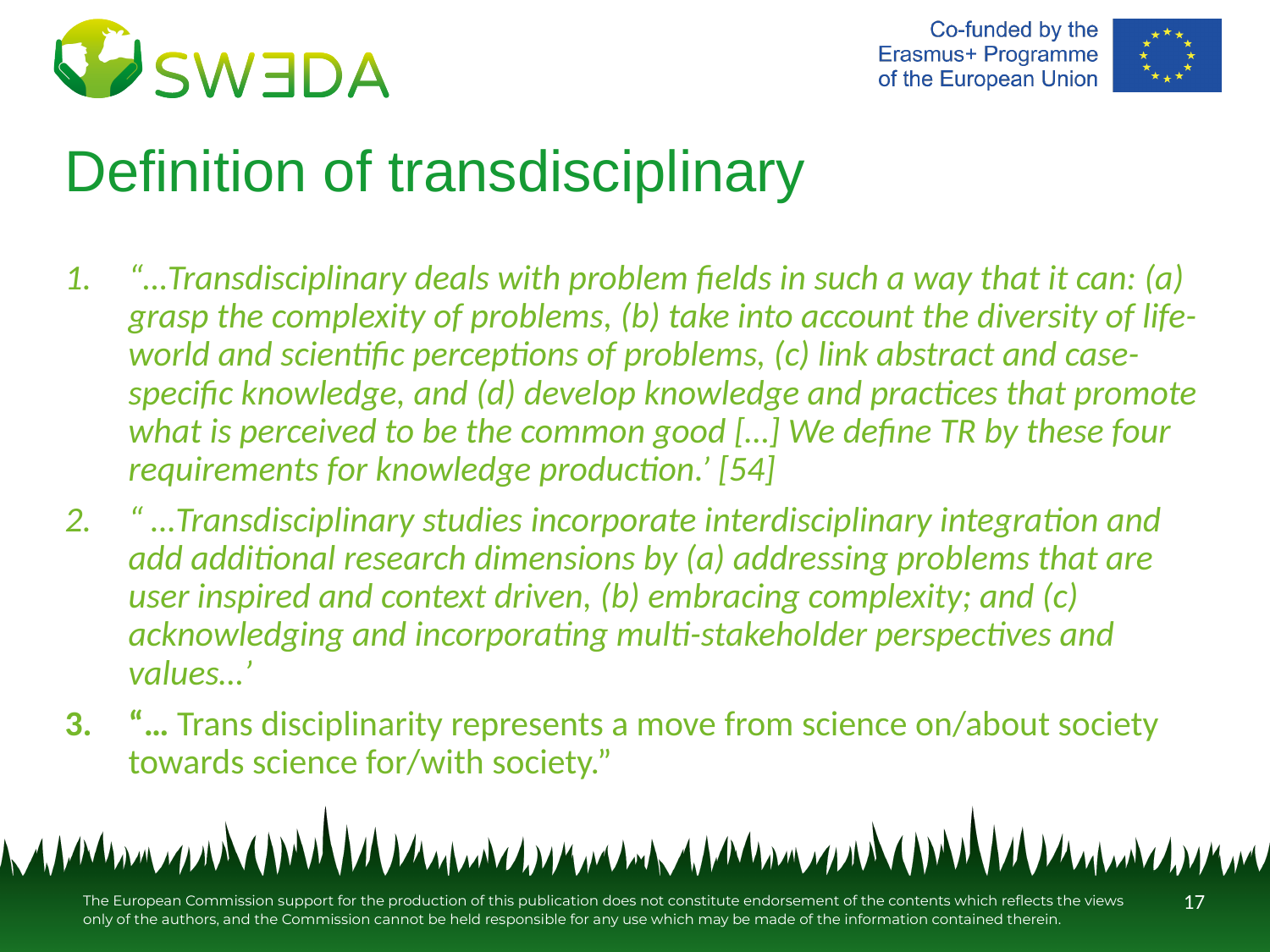

# Definition of transdisciplinary
“…Transdisciplinary deals with problem fields in such a way that it can: (a) grasp the complexity of problems, (b) take into account the diversity of life-world and scientific perceptions of problems, (c) link abstract and case-specific knowledge, and (d) develop knowledge and practices that promote what is perceived to be the common good […] We define TR by these four requirements for knowledge production.’ [54]
“ …Transdisciplinary studies incorporate interdisciplinary integration and add additional research dimensions by (a) addressing problems that are user inspired and context driven, (b) embracing complexity; and (c) acknowledging and incorporating multi-stakeholder perspectives and values…’
“… Trans disciplinarity represents a move from science on/about society towards science for/with society.”

17